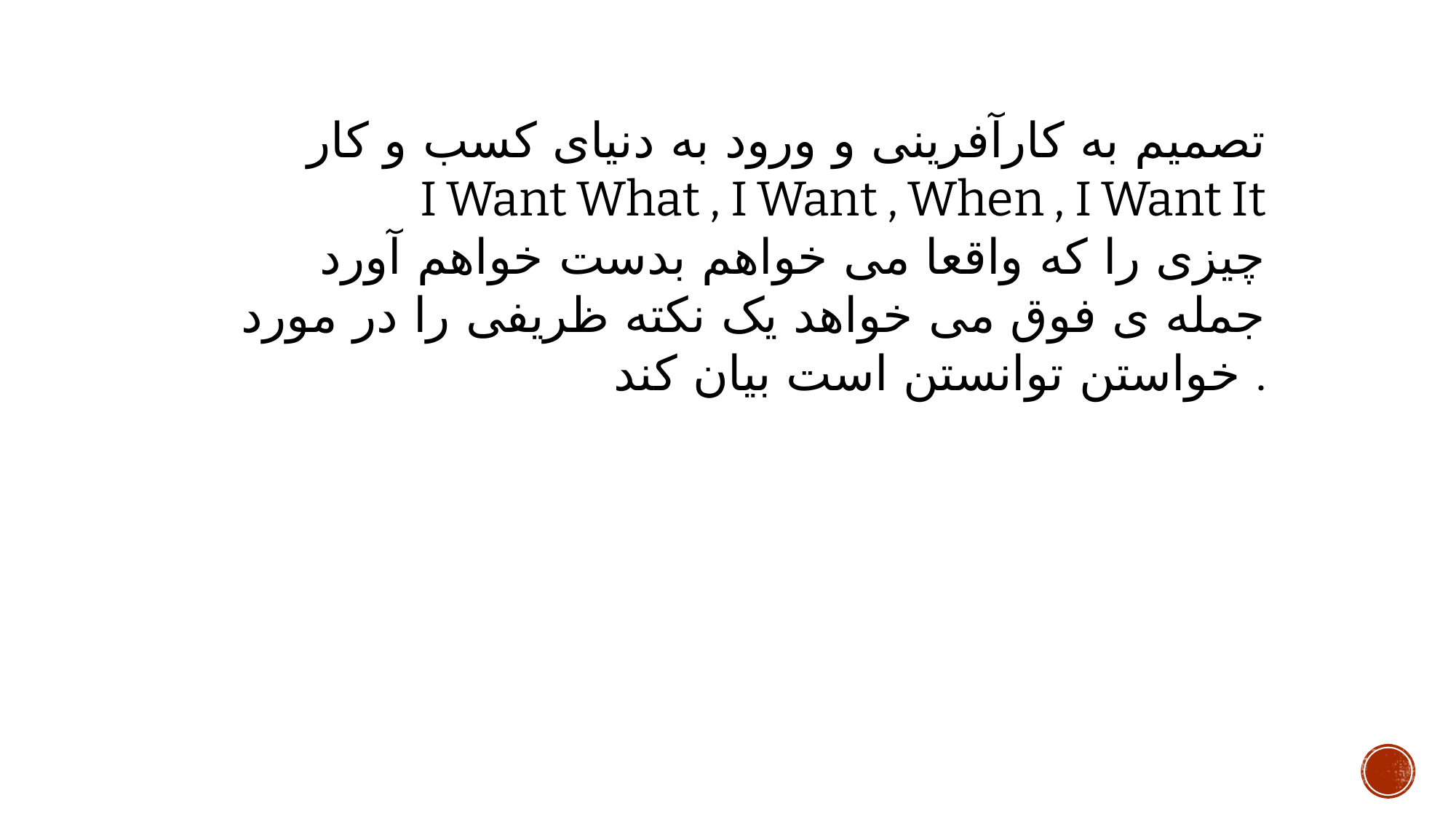

تصمیم به کارآفرینی و ورود به دنیای کسب و کار
I Want What , I Want , When , I Want It
چیزی را که واقعا می خواهم بدست خواهم آورد
جمله ی فوق می خواهد یک نکته ظریفی را در مورد خواستن توانستن است بیان کند .